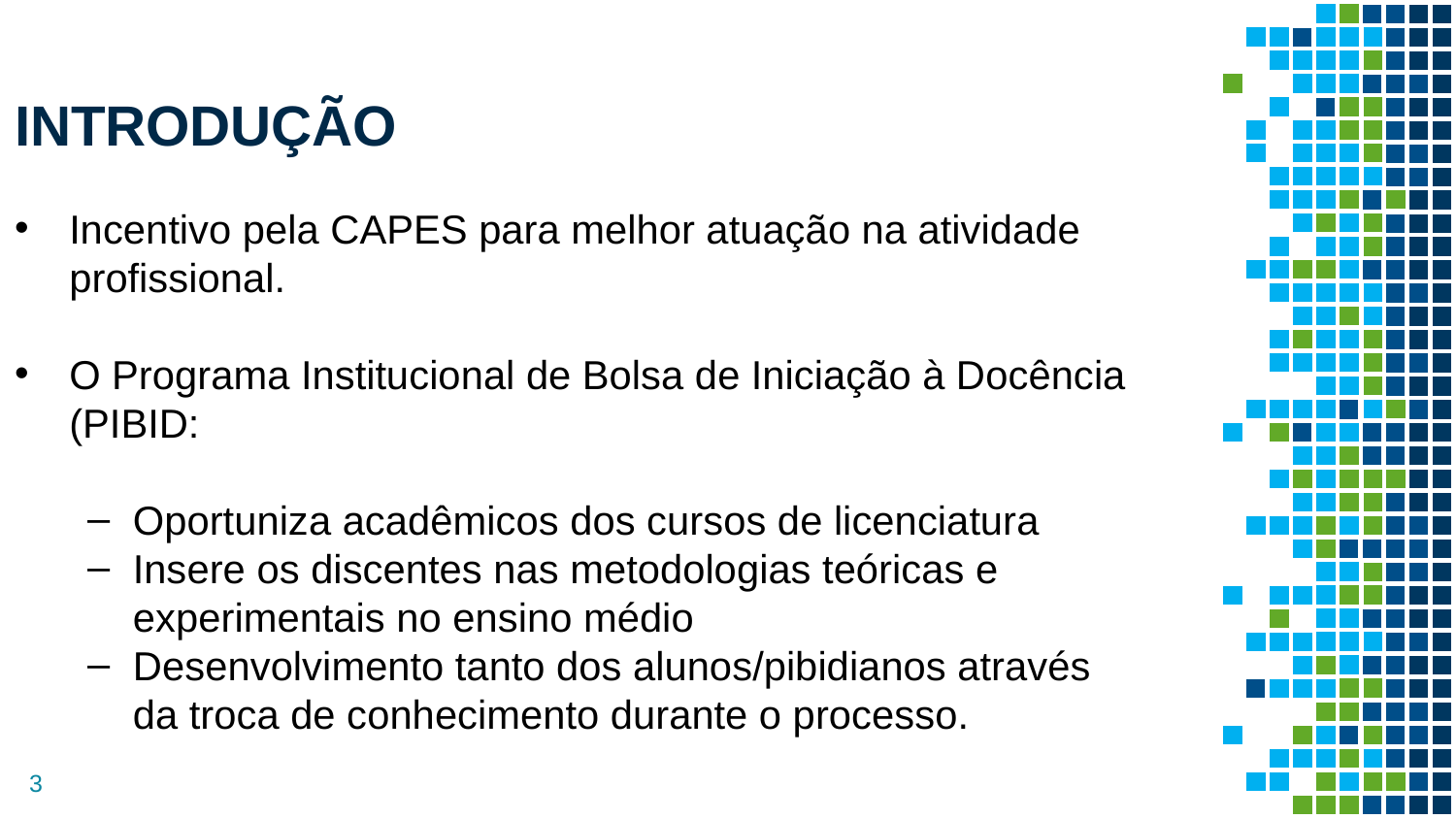

INTRODUÇÃO
Incentivo pela CAPES para melhor atuação na atividade profissional.

O Programa Institucional de Bolsa de Iniciação à Docência (PIBID:

Oportuniza acadêmicos dos cursos de licenciatura
Insere os discentes nas metodologias teóricas e experimentais no ensino médio
Desenvolvimento tanto dos alunos/pibidianos através da troca de conhecimento durante o processo.
3